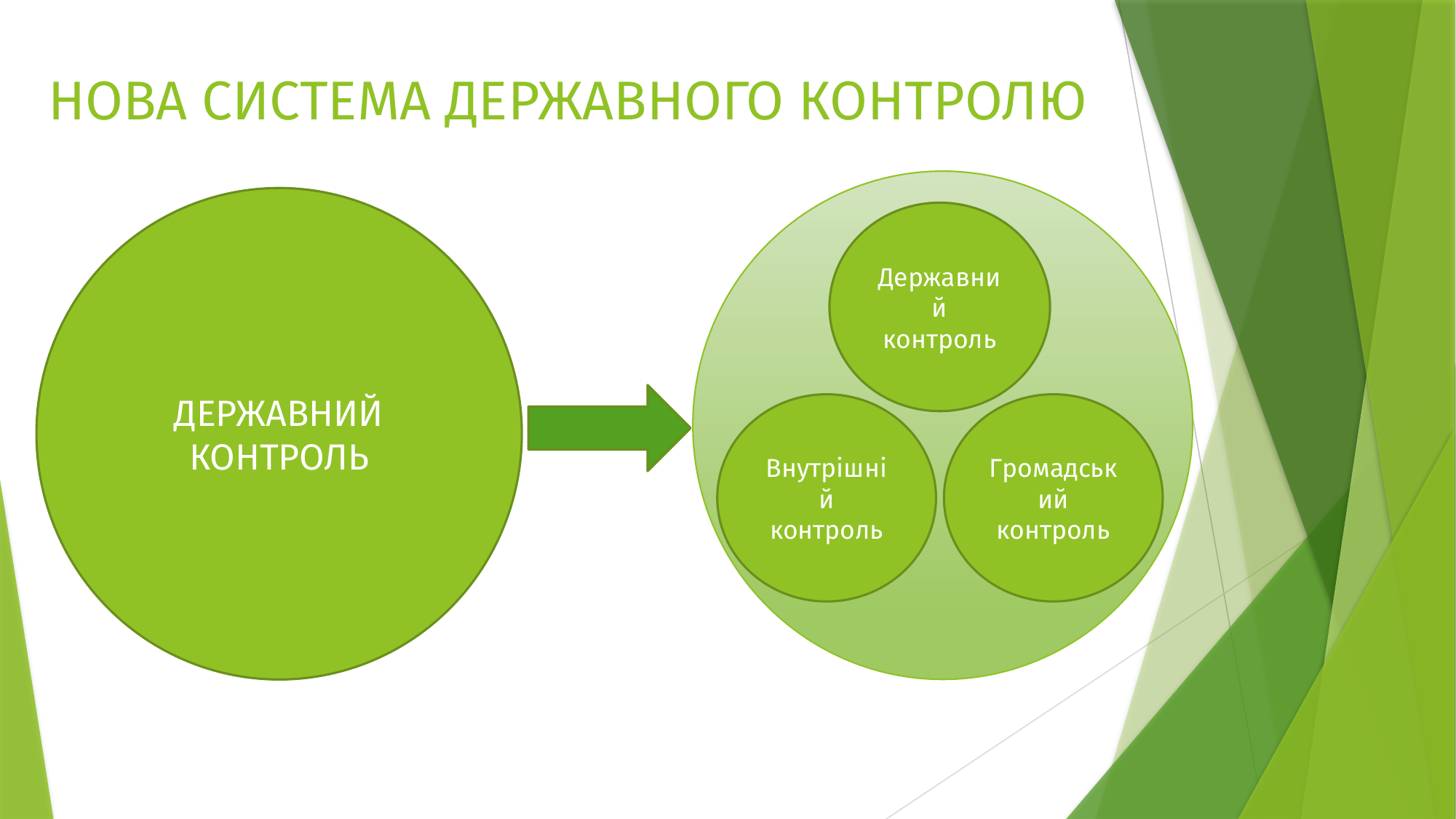

# НОВА СИСТЕМА ДЕРЖАВНОГО КОНТРОЛЮ

ДЕРЖАВНИЙ КОНТРОЛЬ
Державний контроль

Внутрішній контроль
Громадський контроль